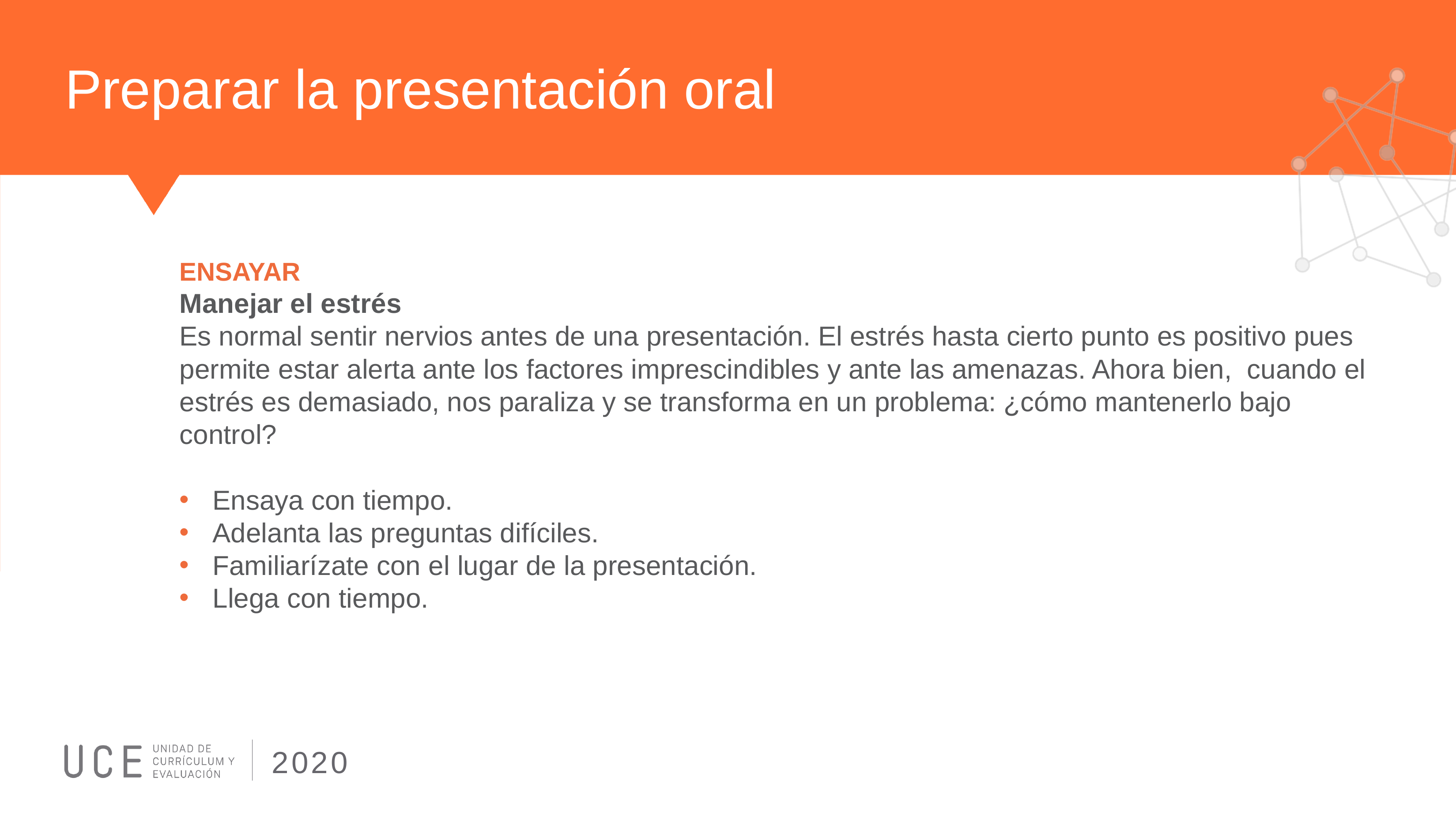

# Preparar la presentación oral
ENSAYAR
Manejar el estrés
Es normal sentir nervios antes de una presentación. El estrés hasta cierto punto es positivo pues permite estar alerta ante los factores imprescindibles y ante las amenazas. Ahora bien,  cuando el estrés es demasiado, nos paraliza y se transforma en un problema: ¿cómo mantenerlo bajo control?

Ensaya con tiempo.
Adelanta las preguntas difíciles.
Familiarízate con el lugar de la presentación.
Llega con tiempo.